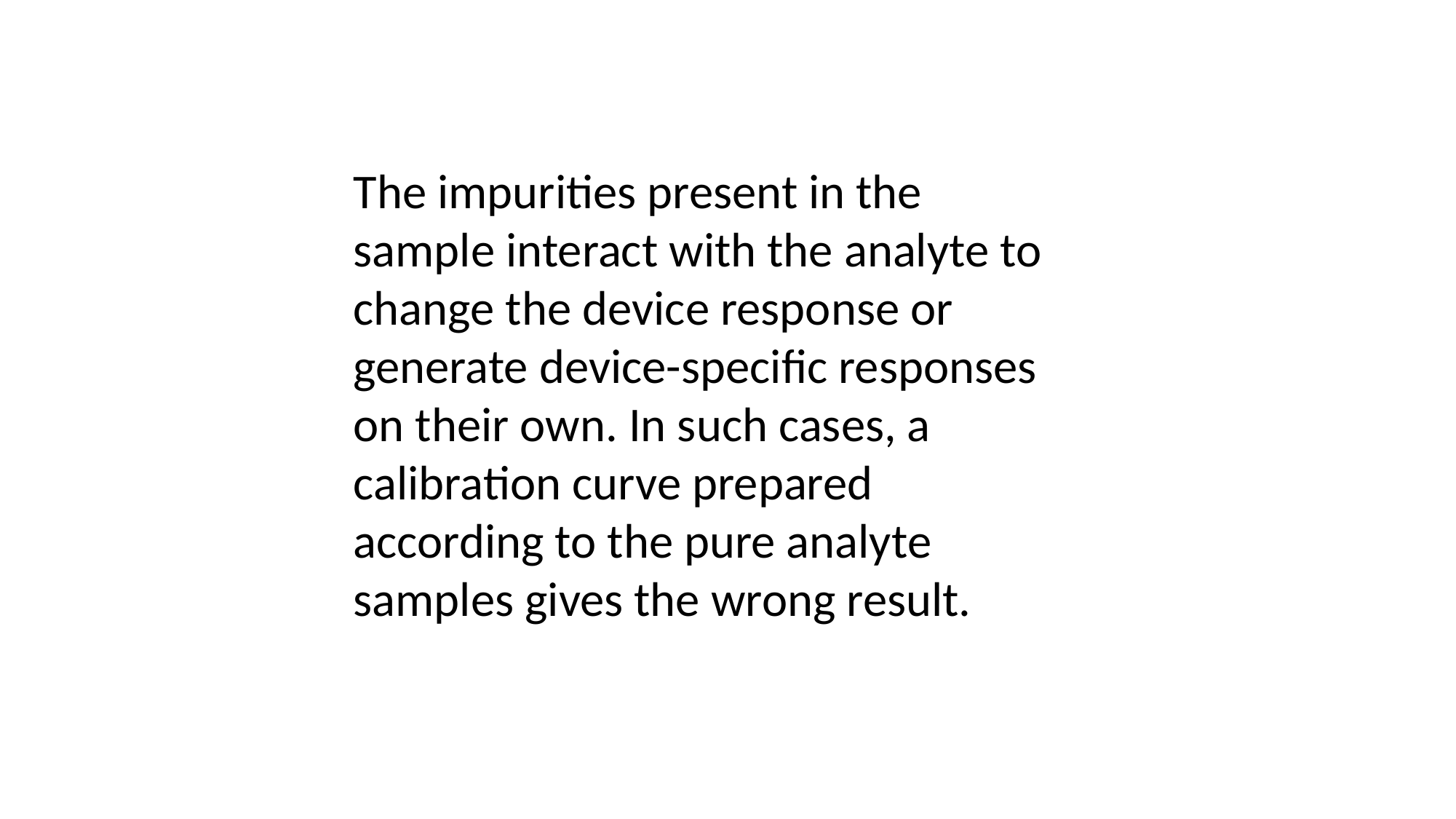

The impurities present in the sample interact with the analyte to change the device response or generate device-specific responses on their own. In such cases, a calibration curve prepared according to the pure analyte samples gives the wrong result.